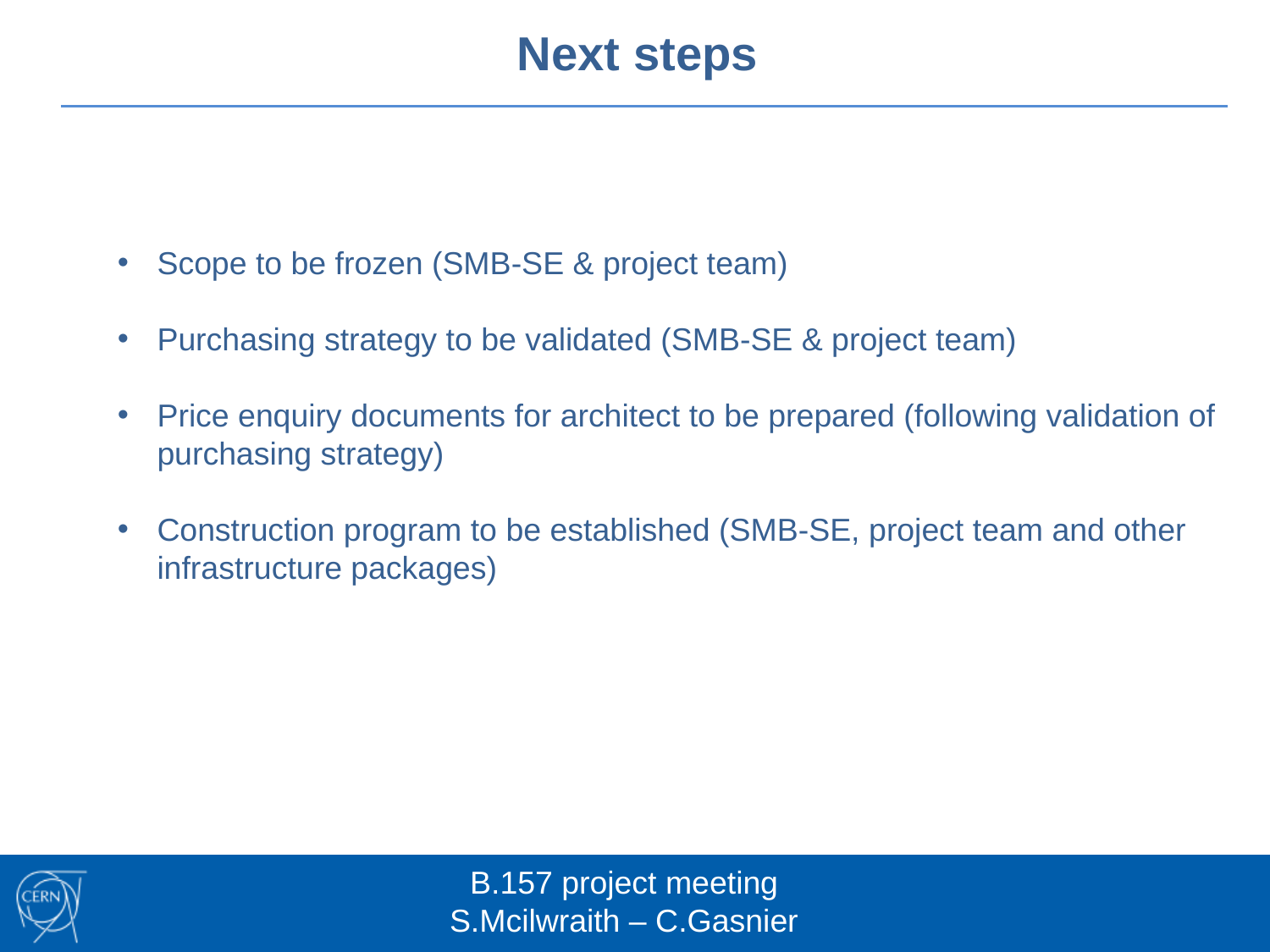

Next steps
Scope to be frozen (SMB-SE & project team)

Purchasing strategy to be validated (SMB-SE & project team)

Price enquiry documents for architect to be prepared (following validation of purchasing strategy)

Construction program to be established (SMB-SE, project team and other infrastructure packages)

B.157 project meeting
S.Mcilwraith – C.Gasnier